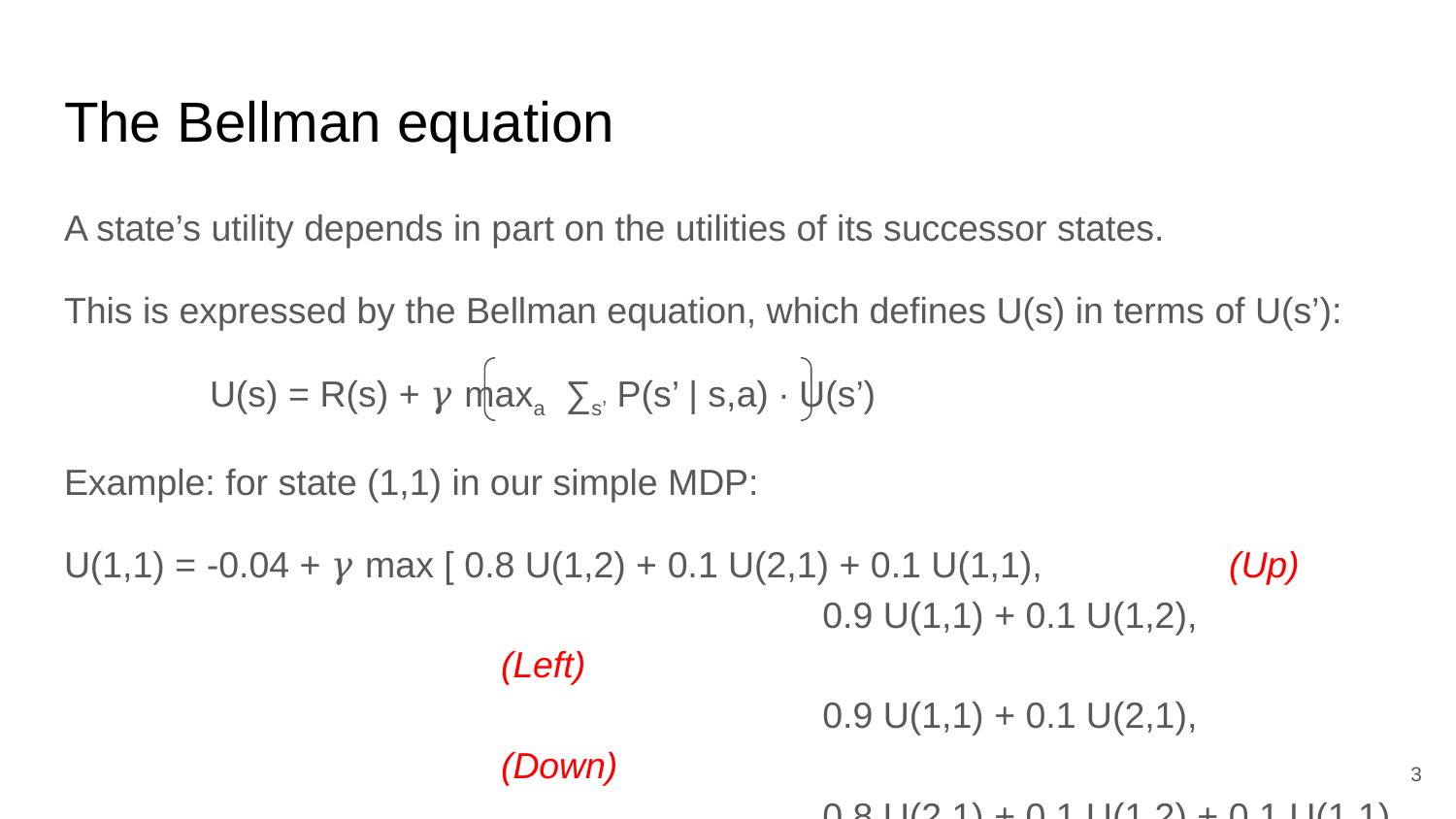

# The Bellman equation
A state’s utility depends in part on the utilities of its successor states.
This is expressed by the Bellman equation, which defines U(s) in terms of U(s’):
	U(s) = R(s) + 𝛾 maxa  ∑s’ P(s’ | s,a) ∙ U(s’)
Example: for state (1,1) in our simple MDP:
U(1,1) = -0.04 + 𝛾 max [ 0.8 U(1,2) + 0.1 U(2,1) + 0.1 U(1,1),		(Up)
					   0.9 U(1,1) + 0.1 U(1,2),					(Left)
					   0.9 U(1,1) + 0.1 U(2,1),					(Down)
					   0.8 U(2,1) + 0.1 U(1,2) + 0.1 U(1,1) ]		(Right)

3